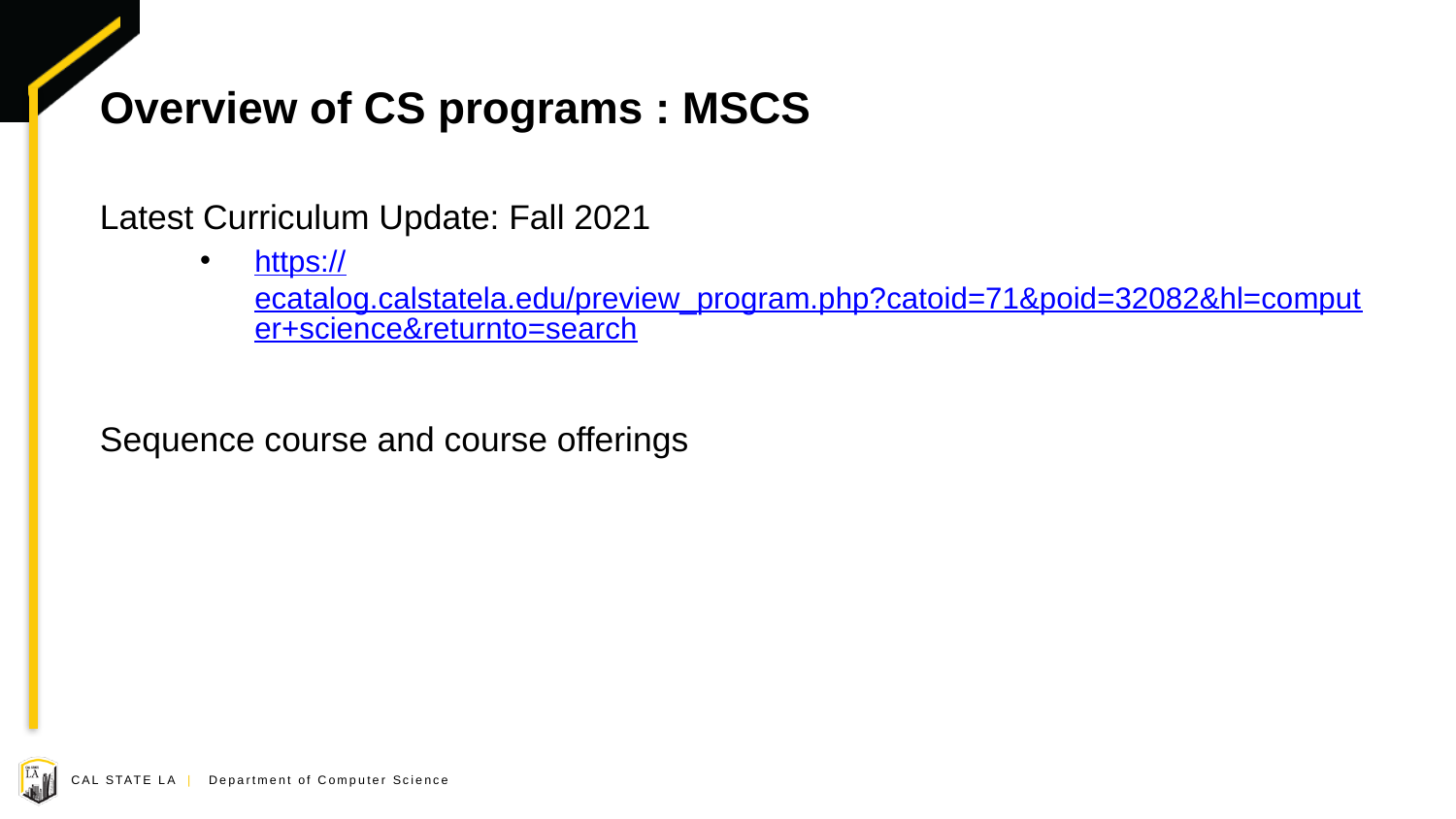

# Overview of CS programs : MSCS
Latest Curriculum Update: Fall 2021
https://ecatalog.calstatela.edu/preview_program.php?catoid=71&poid=32082&hl=computer+science&returnto=search

Sequence course and course offerings